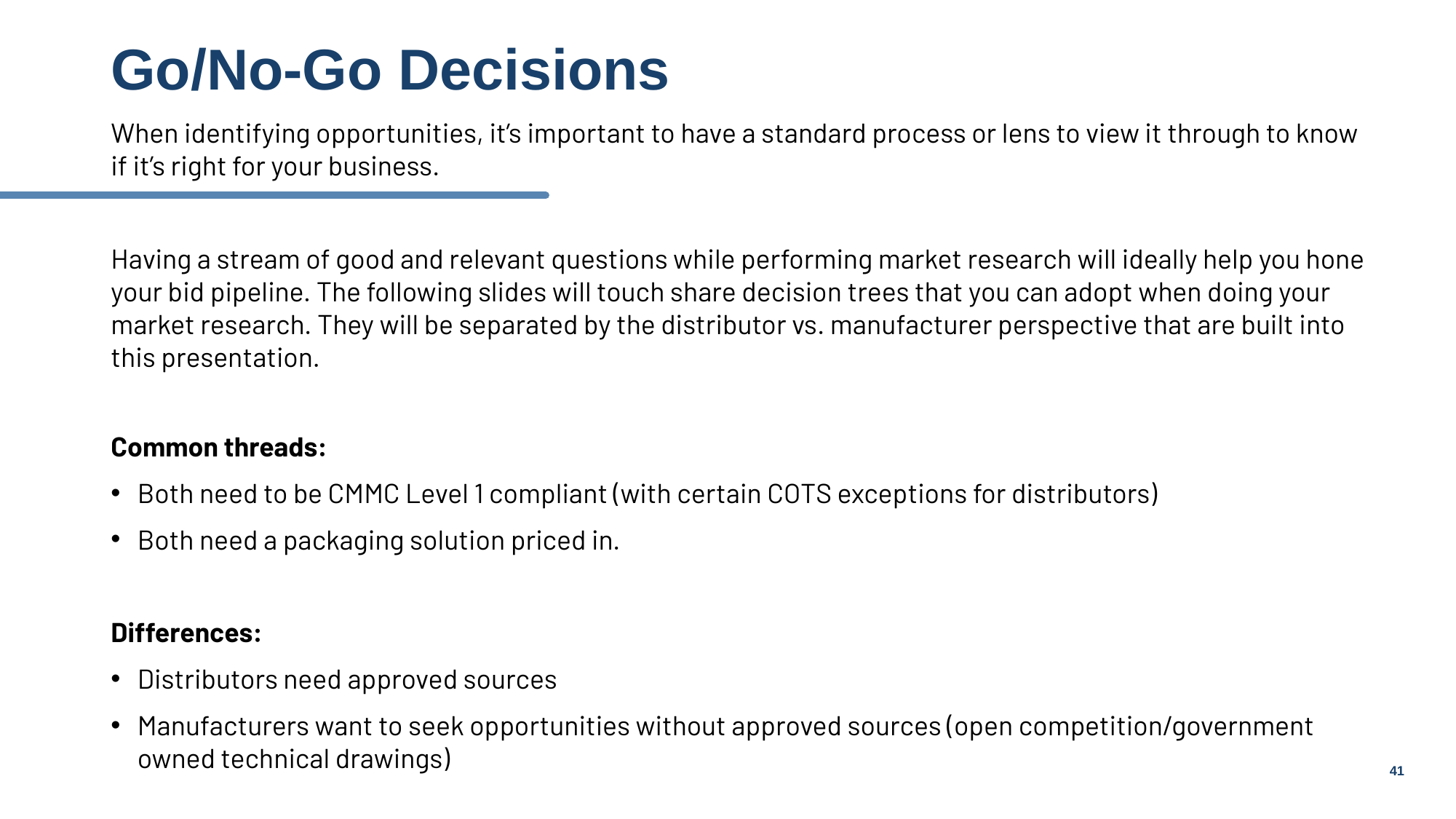

# Go/No-Go Decisions
When identifying opportunities, it’s important to have a standard process or lens to view it through to know if it’s right for your business.

Having a stream of good and relevant questions while performing market research will ideally help you hone your bid pipeline. The following slides will touch share decision trees that you can adopt when doing your market research. They will be separated by the distributor vs. manufacturer perspective that are built into this presentation.

Common threads:
Both need to be CMMC Level 1 compliant (with certain COTS exceptions for distributors)
Both need a packaging solution priced in.

Differences:
Distributors need approved sources
Manufacturers want to seek opportunities without approved sources (open competition/government owned technical drawings)
41